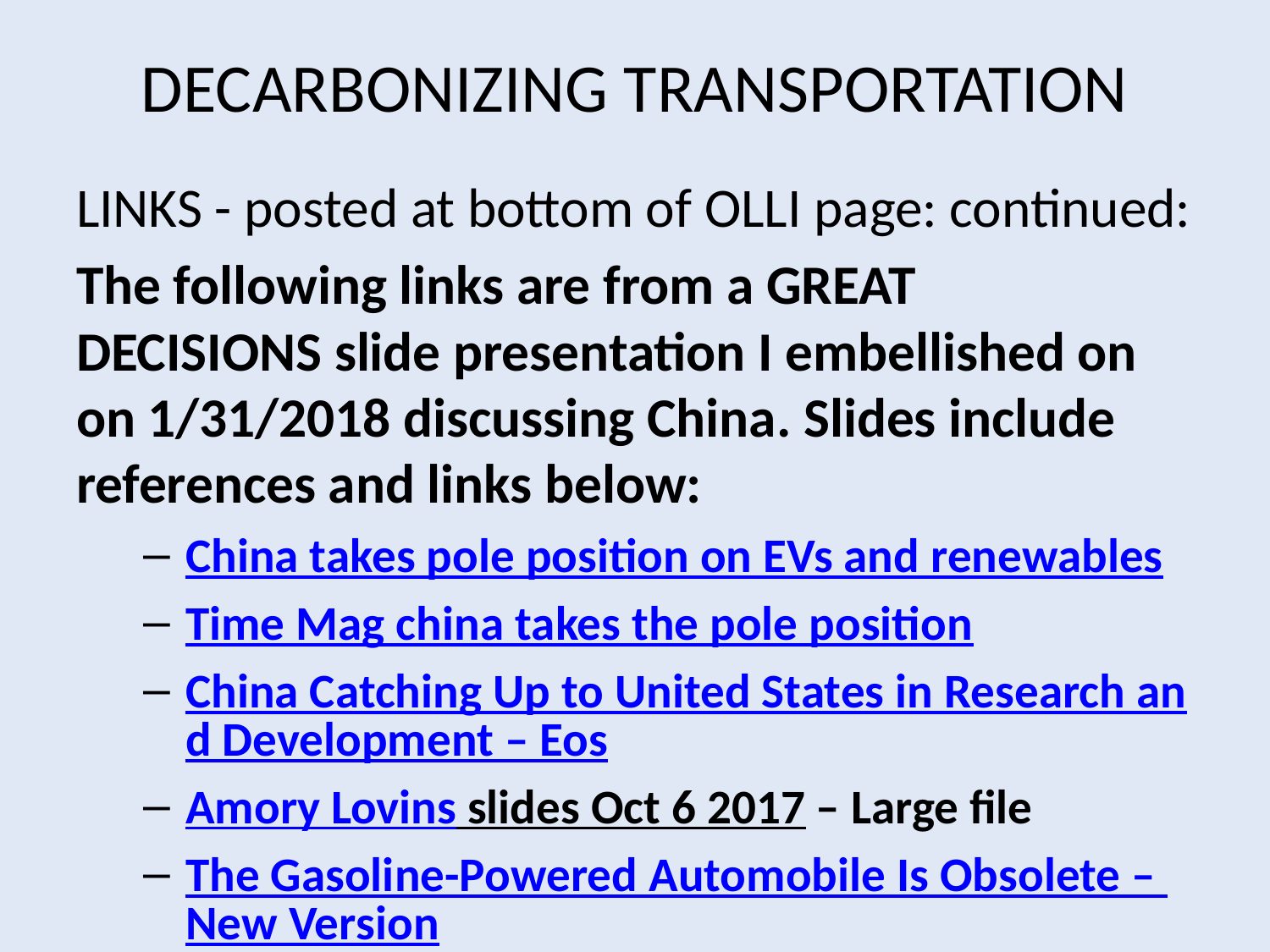

# DECARBONIZING TRANSPORTATION
LINKS - posted at bottom of OLLI page: continued:
The following links are from a GREAT DECISIONS slide presentation I embellished on on 1/31/2018 discussing China. Slides include references and links below:
China takes pole position on EVs and renewables
Time Mag china takes the pole position
China Catching Up to United States in Research and Development – Eos
Amory Lovins slides Oct 6 2017 – Large file
The Gasoline-Powered Automobile Is Obsolete – New Version